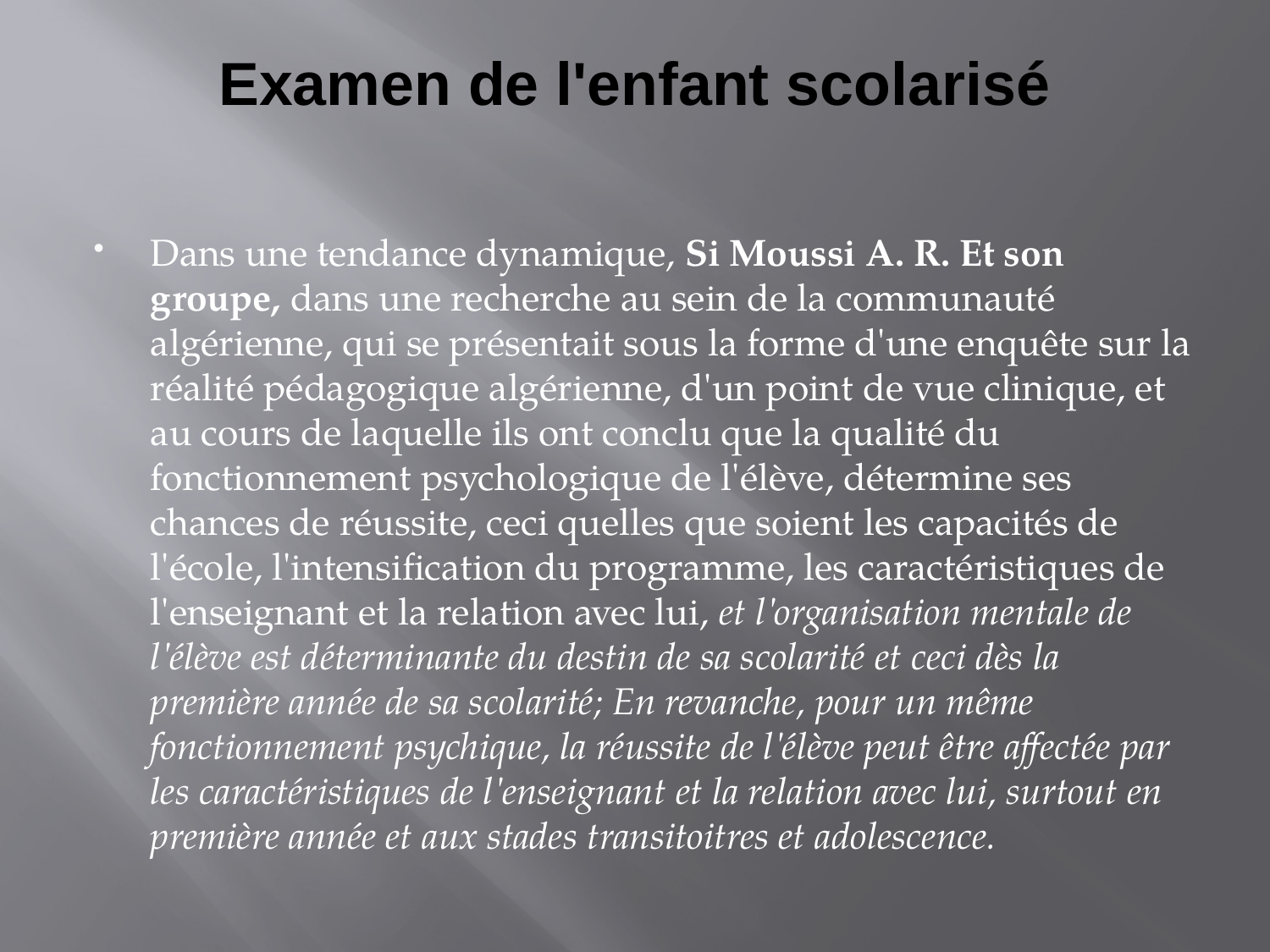

# Examen de l'enfant scolarisé
Dans une tendance dynamique, Si Moussi A. R. Et son groupe, dans une recherche au sein de la communauté algérienne, qui se présentait sous la forme d'une enquête sur la réalité pédagogique algérienne, d'un point de vue clinique, et au cours de laquelle ils ont conclu que la qualité du fonctionnement psychologique de l'élève, détermine ses chances de réussite, ceci quelles que soient les capacités de l'école, l'intensification du programme, les caractéristiques de l'enseignant et la relation avec lui, et l'organisation mentale de l'élève est déterminante du destin de sa scolarité et ceci dès la première année de sa scolarité; En revanche, pour un même fonctionnement psychique, la réussite de l'élève peut être affectée par les caractéristiques de l'enseignant et la relation avec lui, surtout en première année et aux stades transitoitres et adolescence.